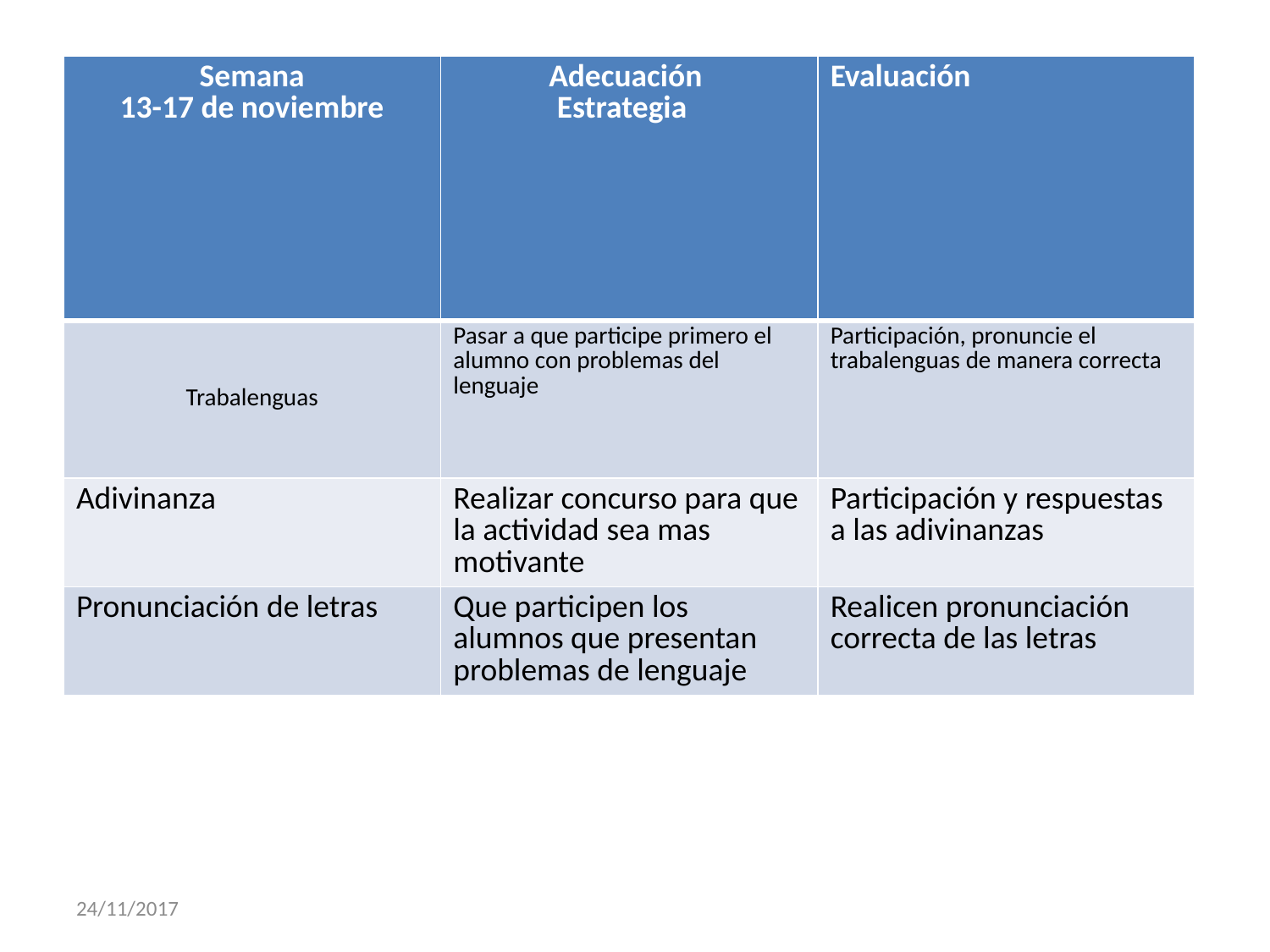

| Semana 13-17 de noviembre | Adecuación Estrategia | Evaluación |
| --- | --- | --- |
| Trabalenguas | Pasar a que participe primero el alumno con problemas del lenguaje | Participación, pronuncie el trabalenguas de manera correcta |
| Adivinanza | Realizar concurso para que la actividad sea mas motivante | Participación y respuestas a las adivinanzas |
| Pronunciación de letras | Que participen los alumnos que presentan problemas de lenguaje | Realicen pronunciación correcta de las letras |
24/11/2017